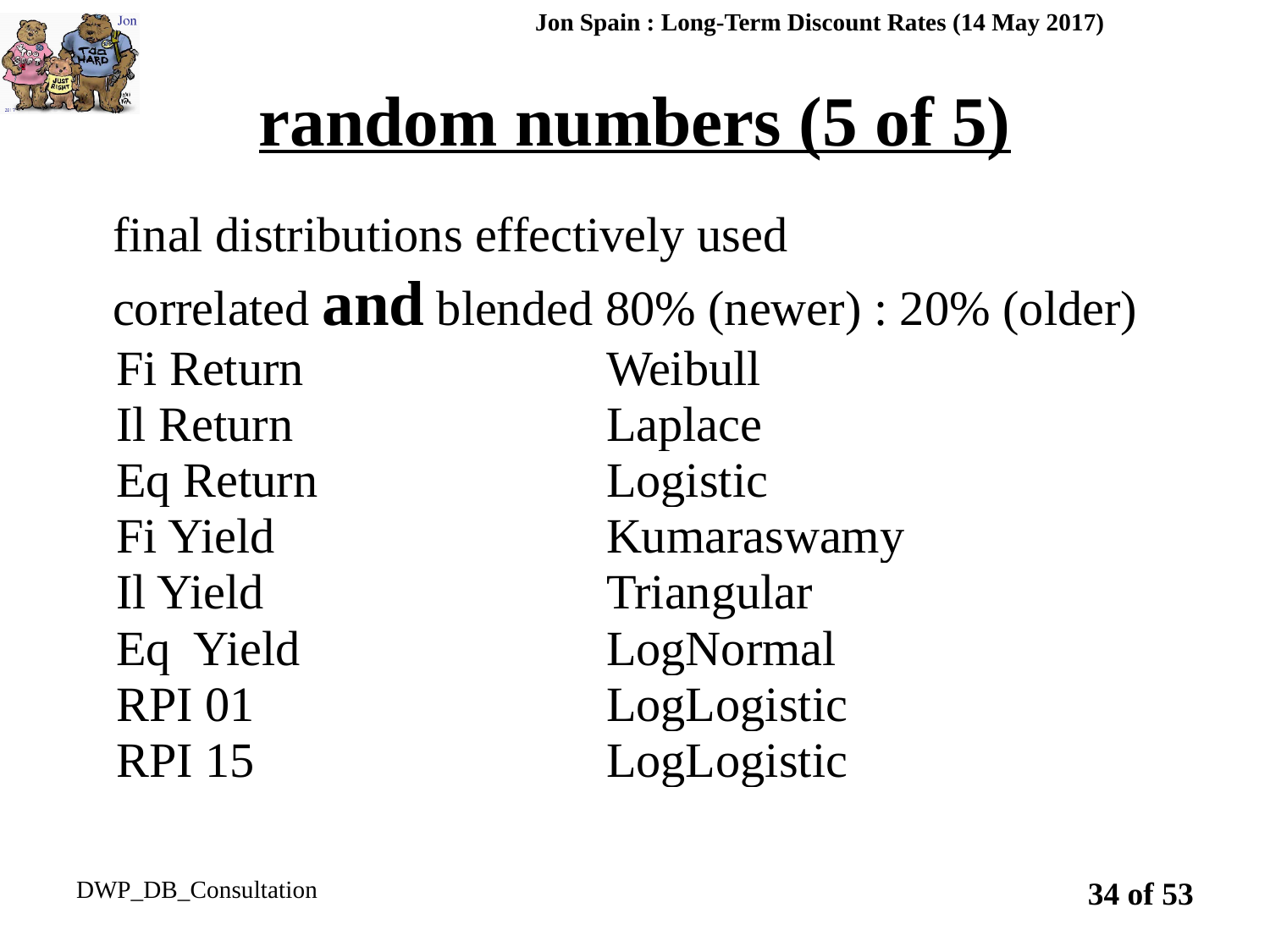

Jon Spain : Long-Term Discount Rates (14 May 2017)
# random numbers (5 of 5)
final distributions effectively used
correlated and blended 80% (newer) : 20% (older)

| Fi Return | Weibull |
| --- | --- |
| Il Return | Laplace |
| Eq Return | Logistic |
| Fi Yield | Kumaraswamy |
| Il Yield | Triangular |
| Eq Yield | LogNormal |
| RPI 01 | LogLogistic |
| RPI 15 | LogLogistic |
DWP_DB_Consultation
34 of 53